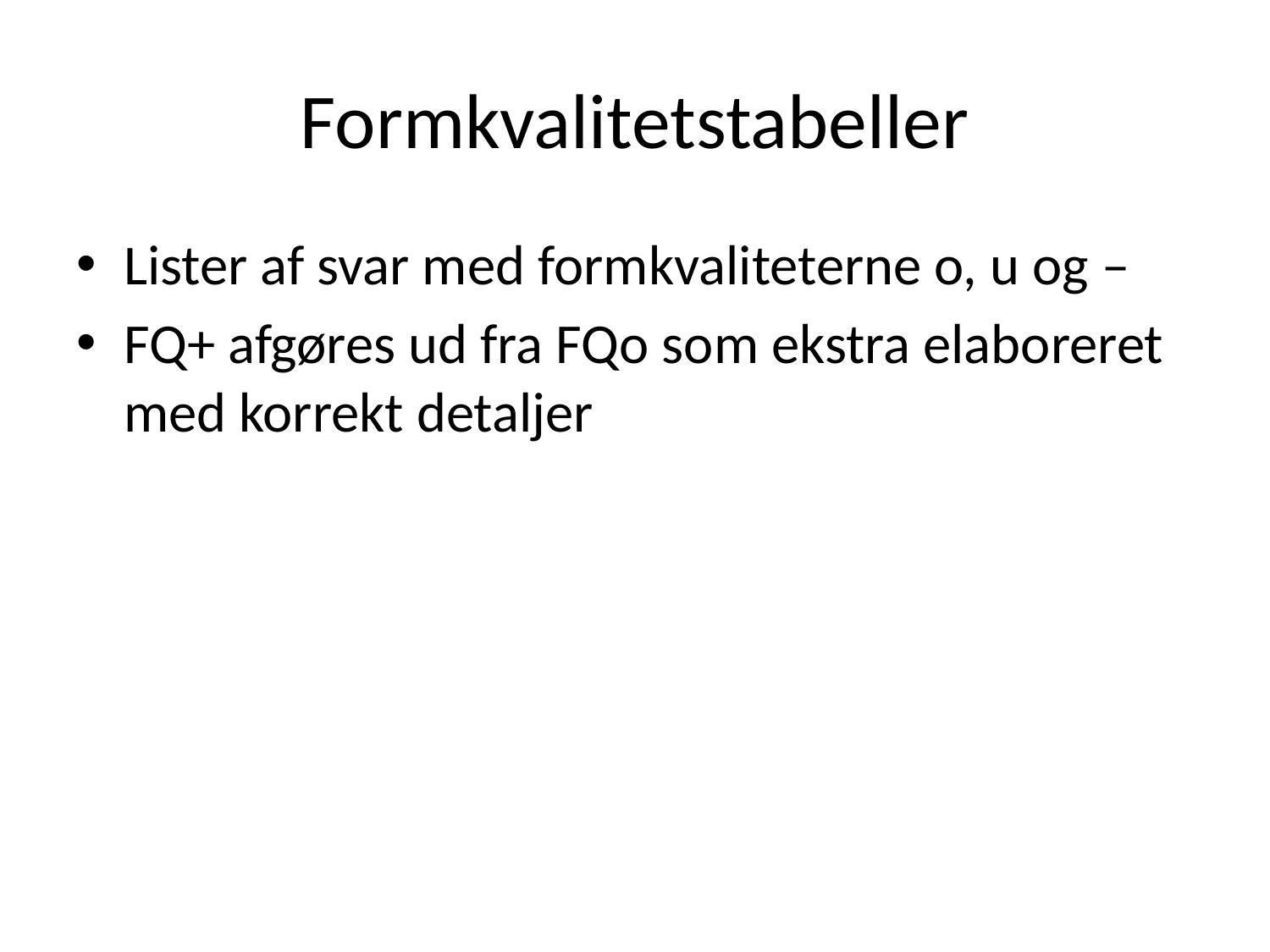

# Formkvalitetstabeller
Lister af svar med formkvaliteterne o, u og –
FQ+ afgøres ud fra FQo som ekstra elaboreret med korrekt detaljer